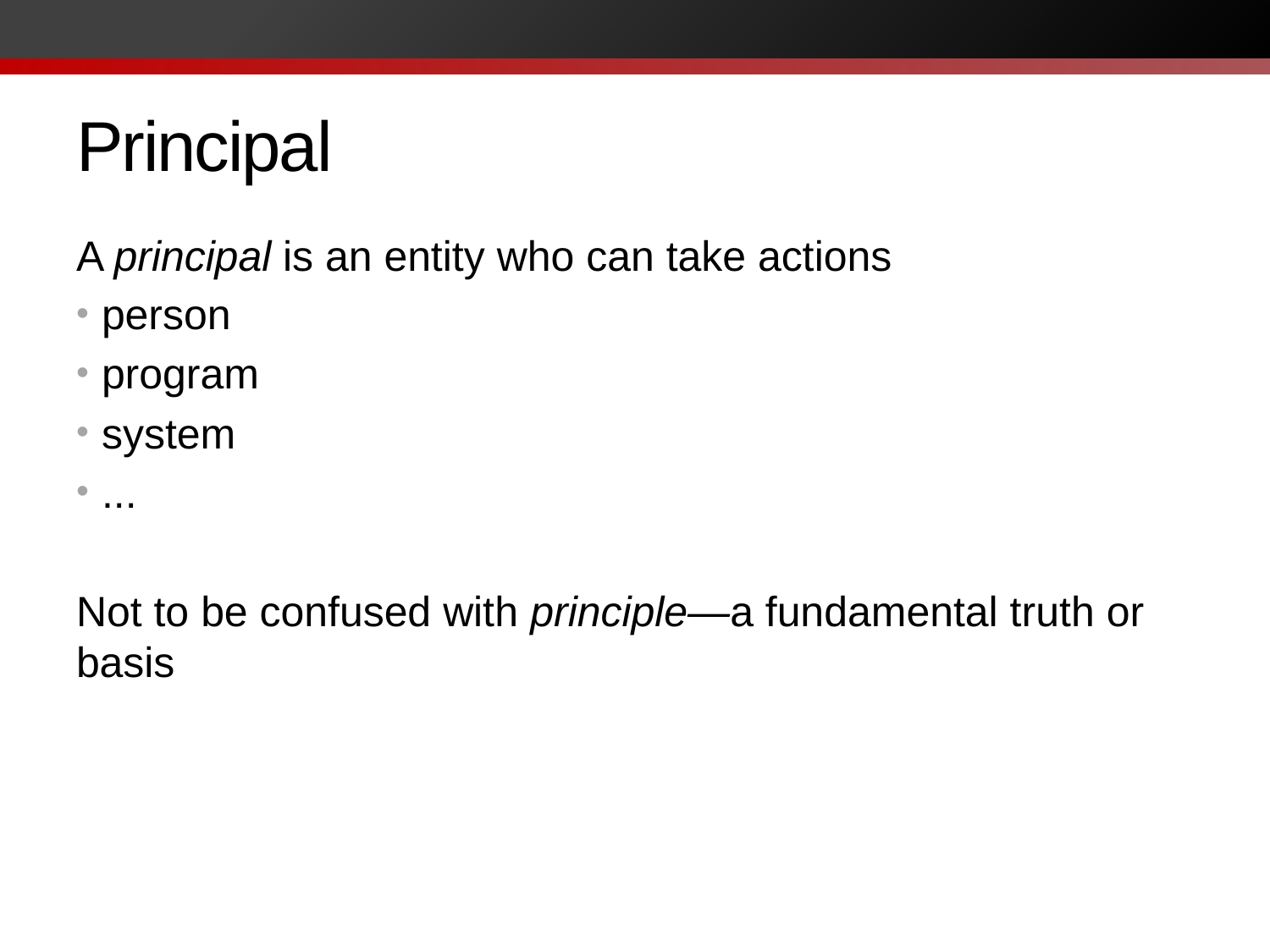

# Principal
A principal is an entity who can take actions
person
program
system
...

Not to be confused with principle—a fundamental truth or basis